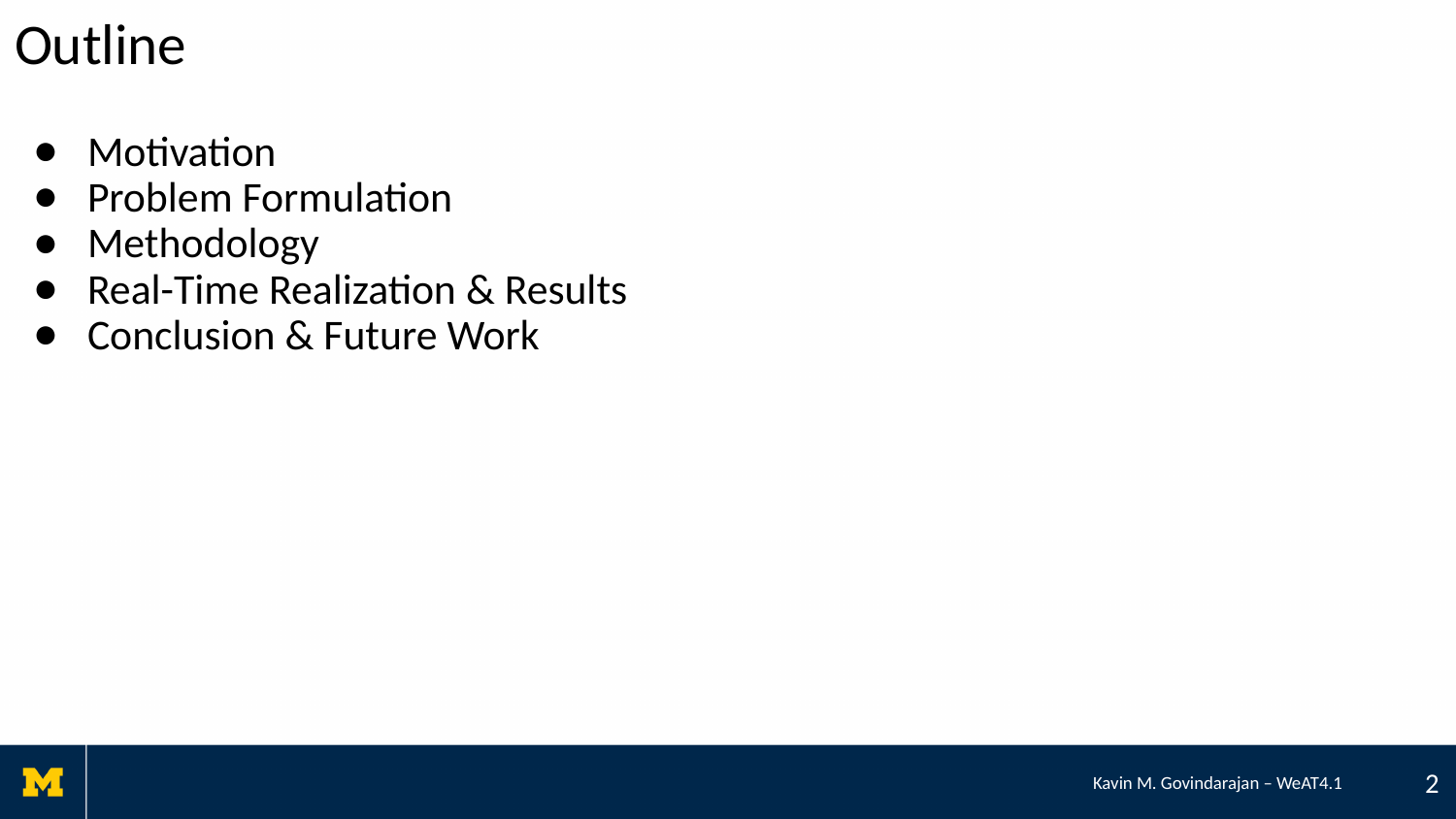

# Outline
Motivation
Problem Formulation
Methodology
Real-Time Realization & Results
Conclusion & Future Work
2